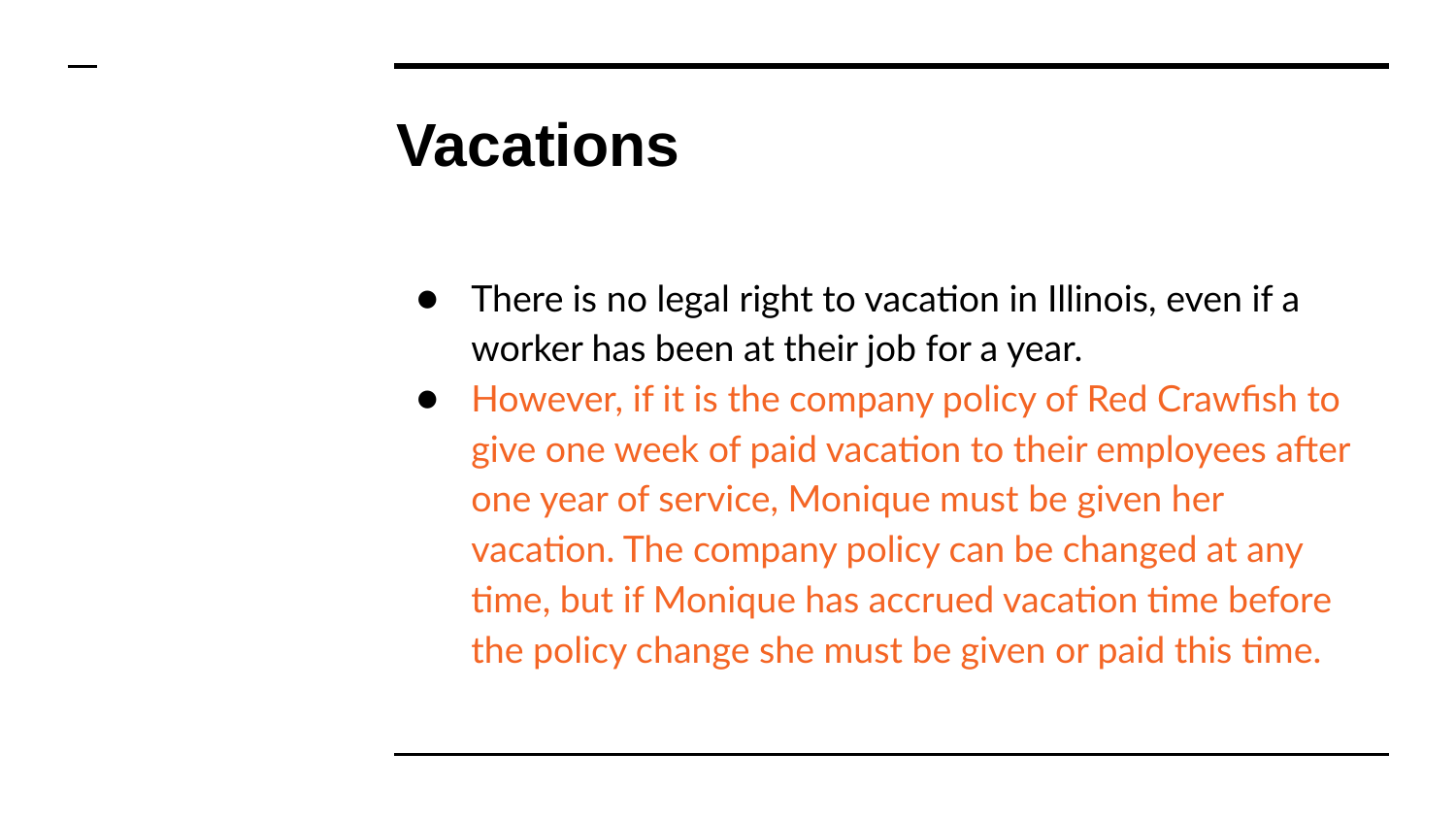

# Vacations
There is no legal right to vacation in Illinois, even if a worker has been at their job for a year.
However, if it is the company policy of Red Crawfish to give one week of paid vacation to their employees after one year of service, Monique must be given her vacation. The company policy can be changed at any time, but if Monique has accrued vacation time before the policy change she must be given or paid this time.